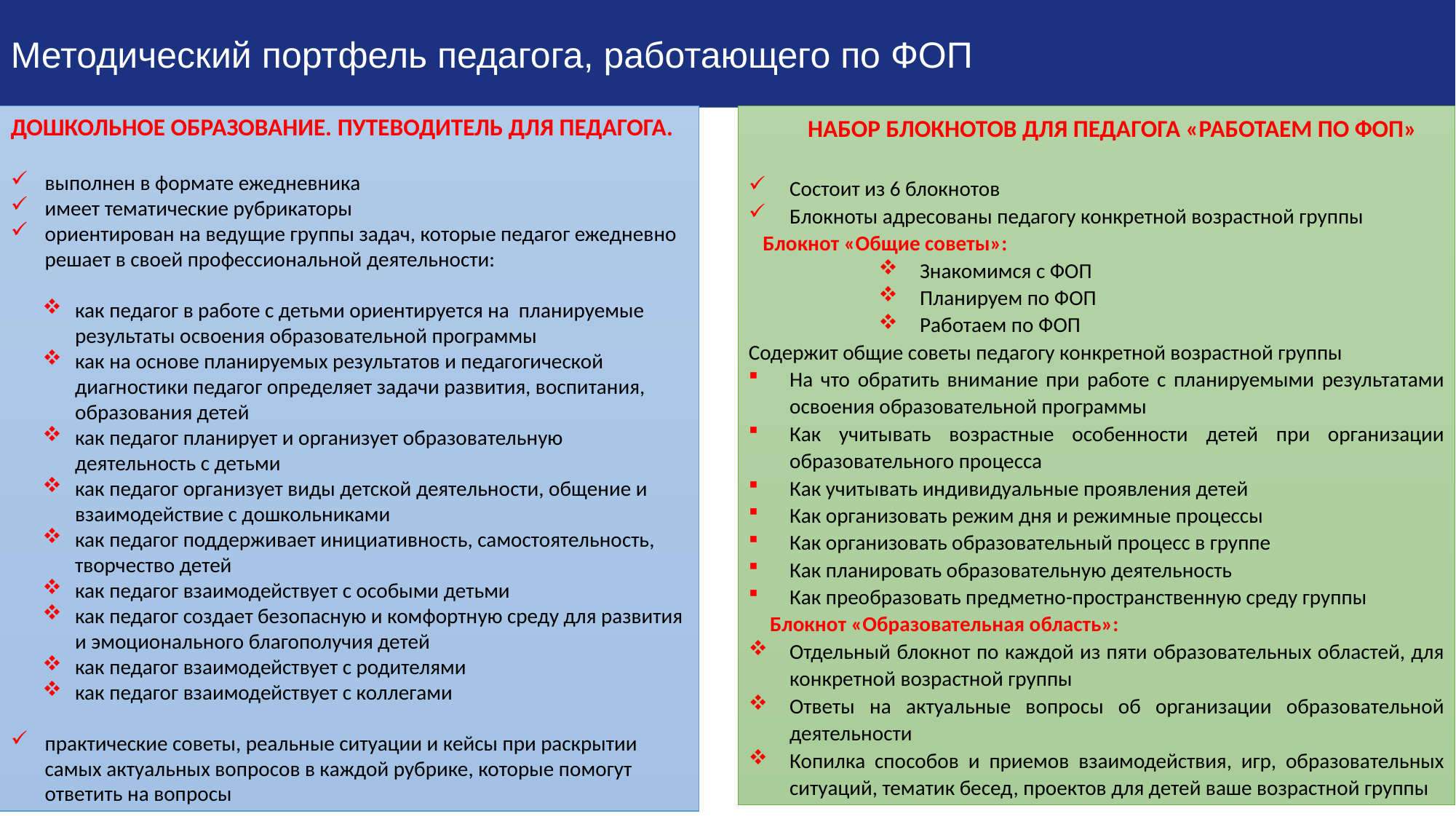

Методический портфель педагога, работающего по ФОП
ДОШКОЛЬНОЕ ОБРАЗОВАНИЕ. ПУТЕВОДИТЕЛЬ ДЛЯ ПЕДАГОГА.

выполнен в формате ежедневника
имеет тематические рубрикаторы
ориентирован на ведущие группы задач, которые педагог ежедневно решает в своей профессиональной деятельности:

как педагог в работе с детьми ориентируется на  планируемые результаты освоения образовательной программы
как на основе планируемых результатов и педагогической диагностики педагог определяет задачи развития, воспитания, образования детей
как педагог планирует и организует образовательную деятельность с детьми
как педагог организует виды детской деятельности, общение и взаимодействие с дошкольниками
как педагог поддерживает инициативность, самостоятельность, творчество детей
как педагог взаимодействует с особыми детьми
как педагог создает безопасную и комфортную среду для развития и эмоционального благополучия детей
как педагог взаимодействует с родителями
как педагог взаимодействует с коллегами

практические советы, реальные ситуации и кейсы при раскрытии самых актуальных вопросов в каждой рубрике, которые помогут ответить на вопросы
НАБОР БЛОКНОТОВ ДЛЯ ПЕДАГОГА «РАБОТАЕМ ПО ФОП»

Состоит из 6 блокнотов
Блокноты адресованы педагогу конкретной возрастной группы
   Блокнот «Общие советы»:
Знакомимся с ФОП
Планируем по ФОП
Работаем по ФОП
Содержит общие советы педагогу конкретной возрастной группы
На что обратить внимание при работе с планируемыми результатами освоения образовательной программы
Как учитывать возрастные особенности детей при организации образовательного процесса
Как учитывать индивидуальные проявления детей
Как организовать режим дня и режимные процессы
Как организовать образовательный процесс в группе
Как планировать образовательную деятельность
Как преобразовать предметно-пространственную среду группы
Блокнот «Образовательная область»:
Отдельный блокнот по каждой из пяти образовательных областей, для конкретной возрастной группы
Ответы на актуальные вопросы об организации образовательной деятельности
Копилка способов и приемов взаимодействия, игр, образовательных ситуаций, тематик бесед, проектов для детей ваше возрастной группы